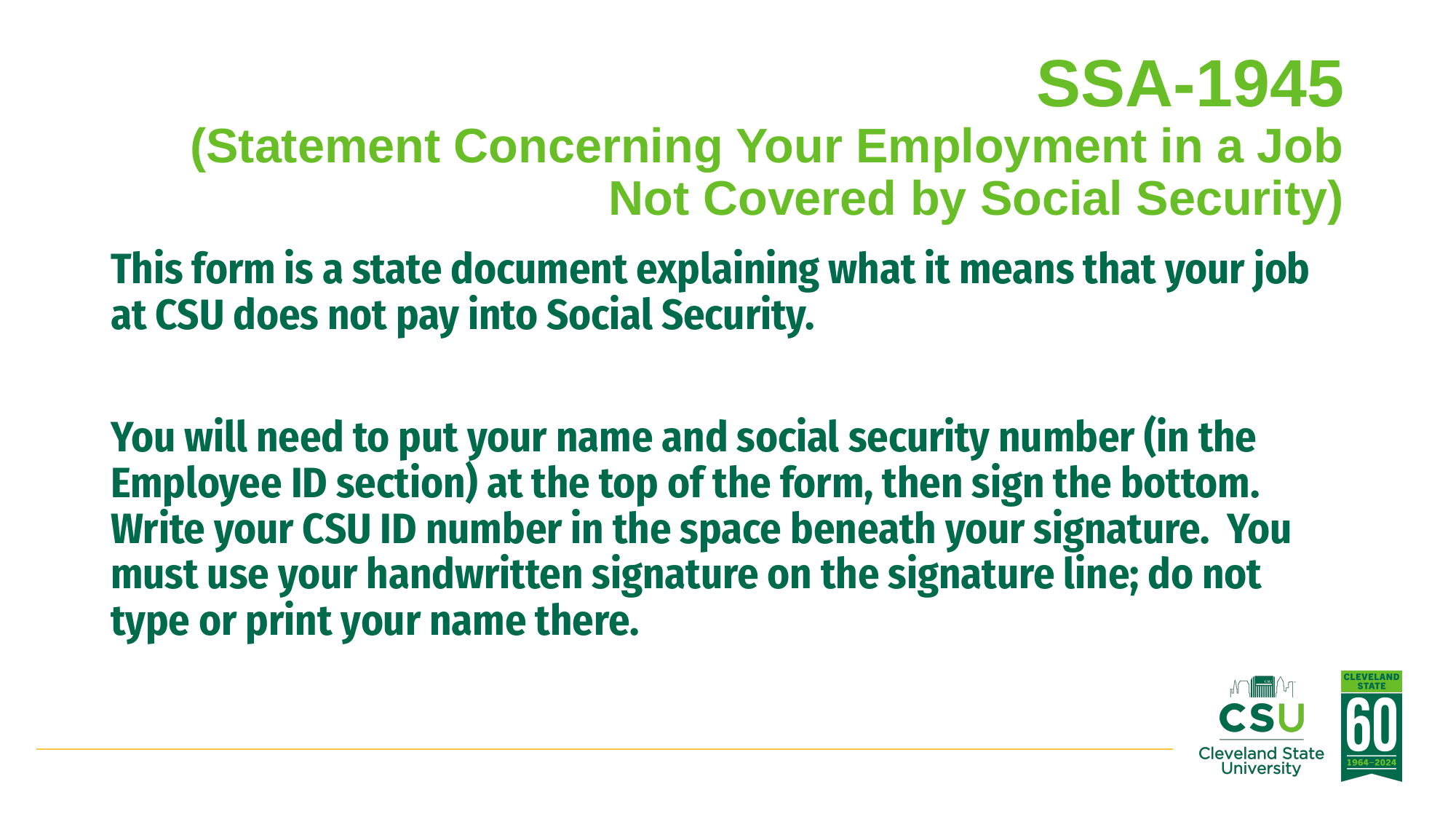

# SSA-1945 (Statement Concerning Your Employment in a Job Not Covered by Social Security)
This form is a state document explaining what it means that your job at CSU does not pay into Social Security.

You will need to put your name and social security number (in the Employee ID section) at the top of the form, then sign the bottom.  Write your CSU ID number in the space beneath your signature.  You must use your handwritten signature on the signature line; do not type or print your name there.